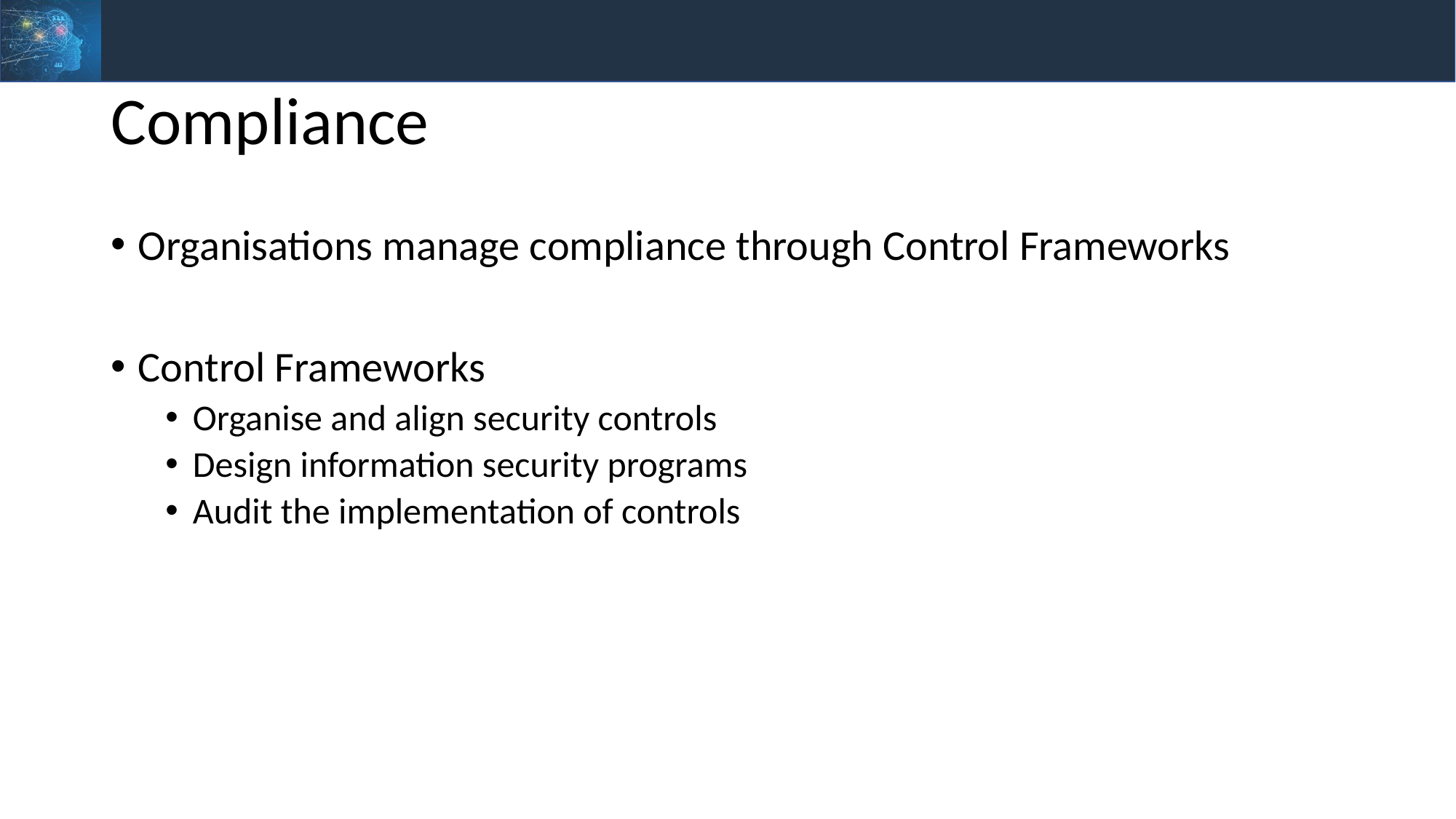

# Compliance
Organisations manage compliance through Control Frameworks

Control Frameworks
Organise and align security controls
Design information security programs
Audit the implementation of controls